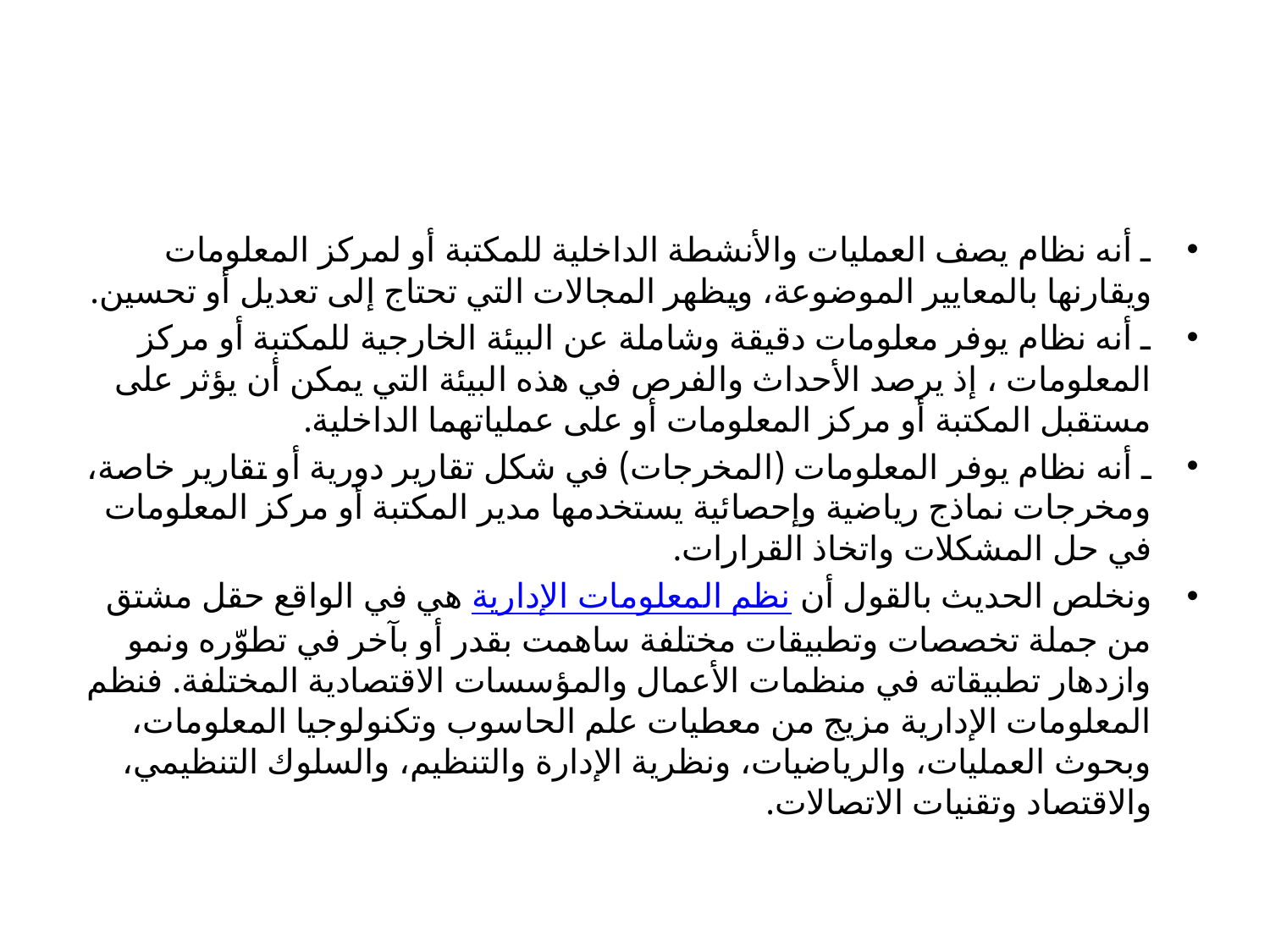

#
ـ أنه نظام يصف العمليات والأنشطة الداخلية للمكتبة أو لمركز المعلومات ويقارنها بالمعايير الموضوعة، ويظهر المجالات التي تحتاج إلى تعديل أو تحسين.
ـ أنه نظام يوفر معلومات دقيقة وشاملة عن البيئة الخارجية للمكتبة أو مركز المعلومات ، إذ يرصد الأحداث والفرص في هذه البيئة التي يمكن أن يؤثر على مستقبل المكتبة أو مركز المعلومات أو على عملياتهما الداخلية.
ـ أنه نظام يوفر المعلومات (المخرجات) في شكل تقارير دورية أو تقارير خاصة، ومخرجات نماذج رياضية وإحصائية يستخدمها مدير المكتبة أو مركز المعلومات في حل المشكلات واتخاذ القرارات.
ونخلص الحديث بالقول أن نظم المعلومات الإدارية هي في الواقع حقل مشتق من جملة تخصصات وتطبيقات مختلفة ساهمت بقدر أو بآخر في تطوّره ونمو وازدهار تطبيقاته في منظمات الأعمال والمؤسسات الاقتصادية المختلفة. فنظم المعلومات الإدارية مزيج من معطيات علم الحاسوب وتكنولوجيا المعلومات، وبحوث العمليات، والرياضيات، ونظرية الإدارة والتنظيم، والسلوك التنظيمي، والاقتصاد وتقنيات الاتصالات.